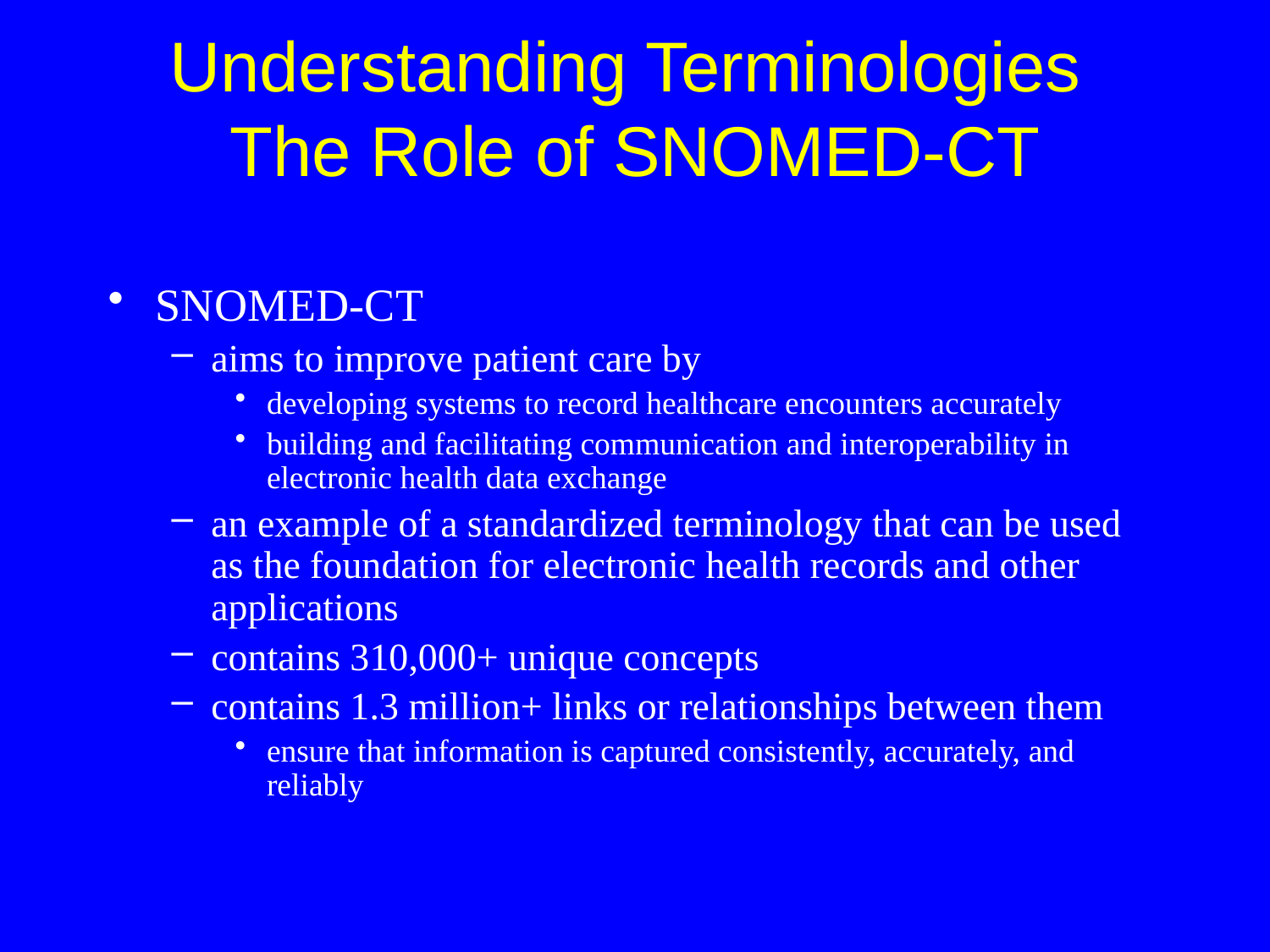

SNOMED-CT
aims to improve patient care by
developing systems to record healthcare encounters accurately
building and facilitating communication and interoperability in electronic health data exchange
an example of a standardized terminology that can be used as the foundation for electronic health records and other applications
contains 310,000+ unique concepts
contains 1.3 million+ links or relationships between them
ensure that information is captured consistently, accurately, and reliably
Understanding Terminologies
The Role of SNOMED-CT